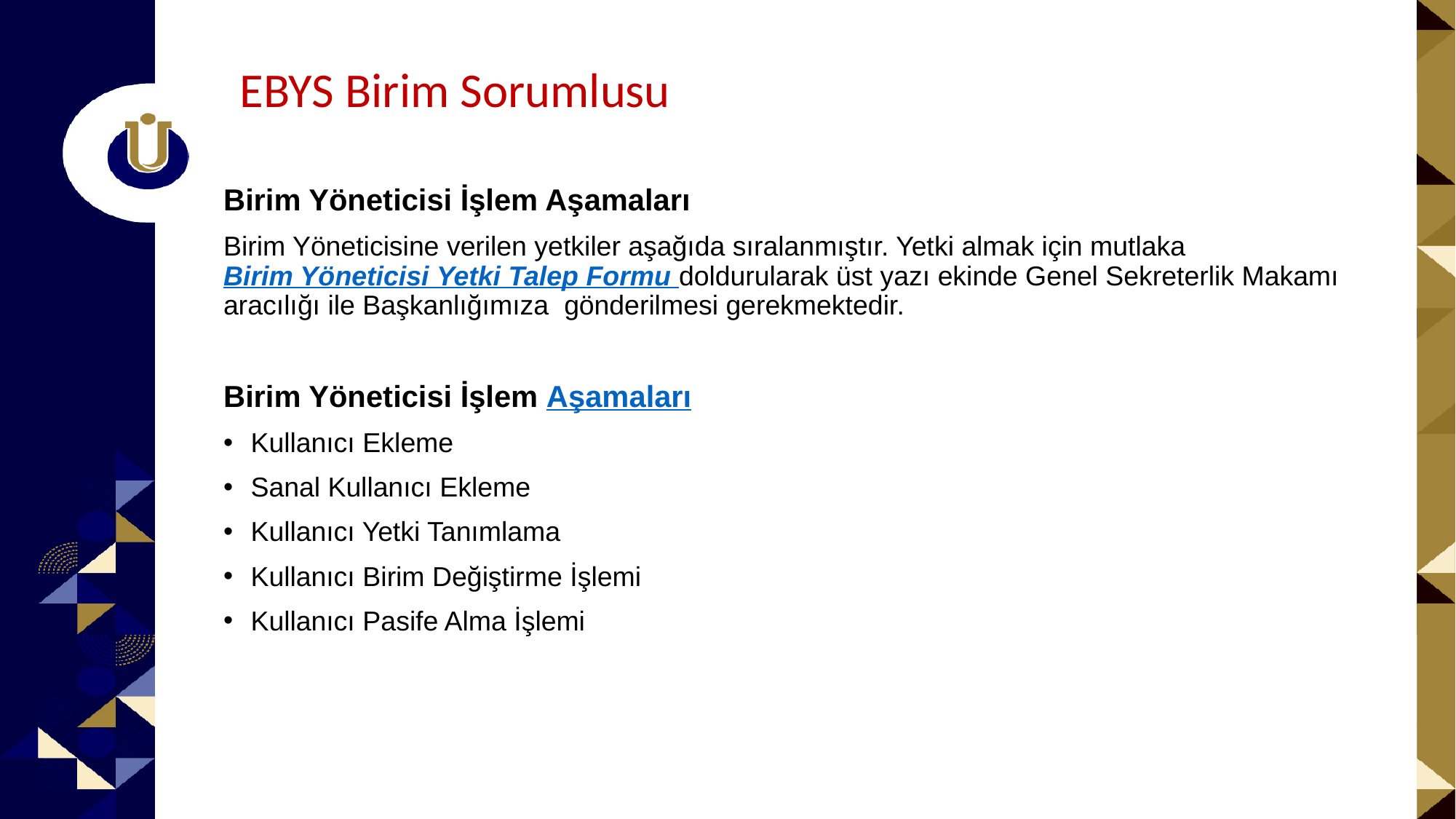

# EBYS Birim Sorumlusu
Birim Yöneticisi İşlem Aşamaları
Birim Yöneticisine verilen yetkiler aşağıda sıralanmıştır. Yetki almak için mutlaka  Birim Yöneticisi Yetki Talep Formu doldurularak üst yazı ekinde Genel Sekreterlik Makamı aracılığı ile Başkanlığımıza  gönderilmesi gerekmektedir.

Birim Yöneticisi İşlem Aşamaları
Kullanıcı Ekleme
Sanal Kullanıcı Ekleme
Kullanıcı Yetki Tanımlama
Kullanıcı Birim Değiştirme İşlemi
Kullanıcı Pasife Alma İşlemi